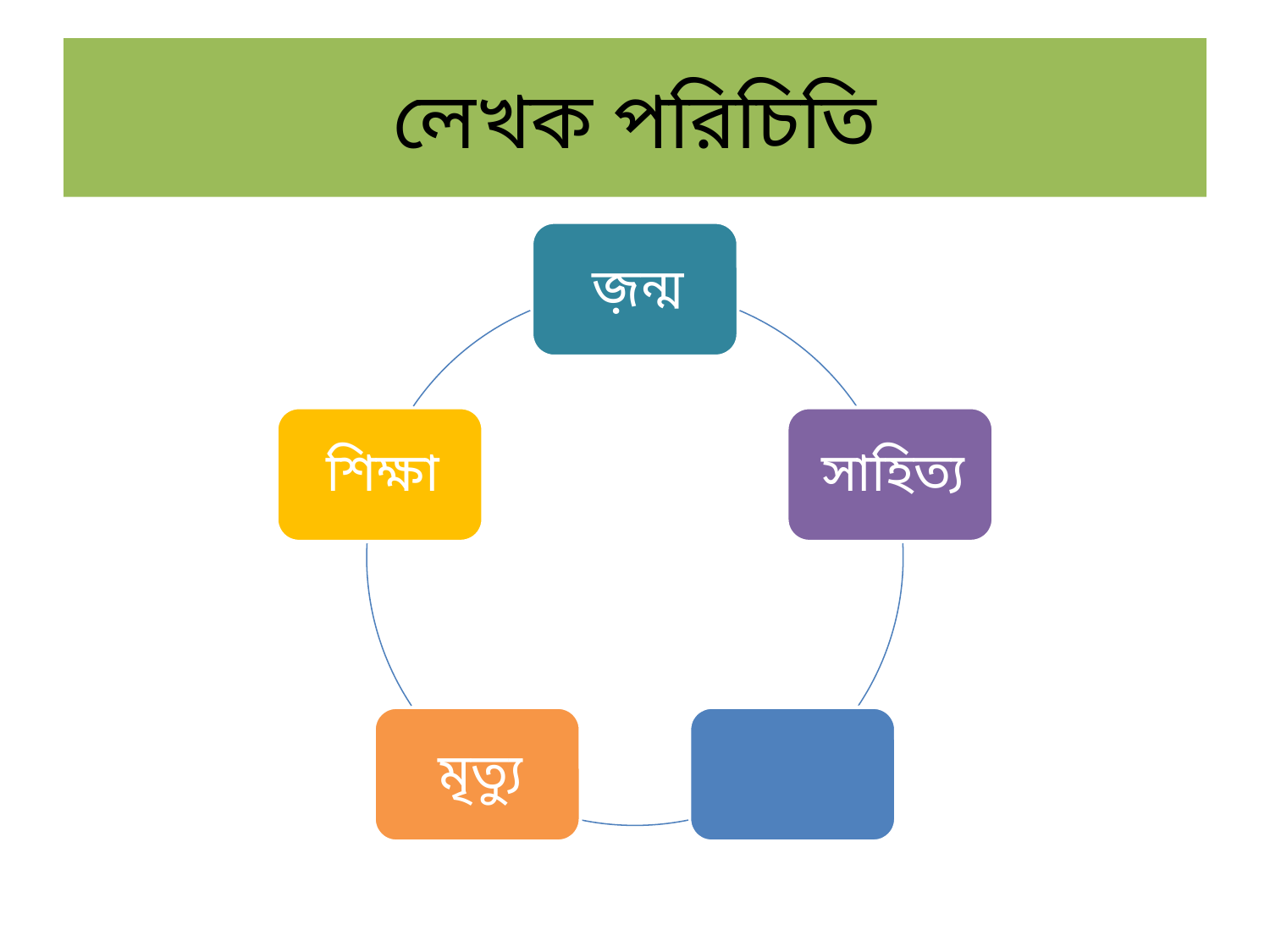

# লেখক পরিচিতি
জ়ন্ম
সাহিত্য

মৃত্যু
শিক্ষা